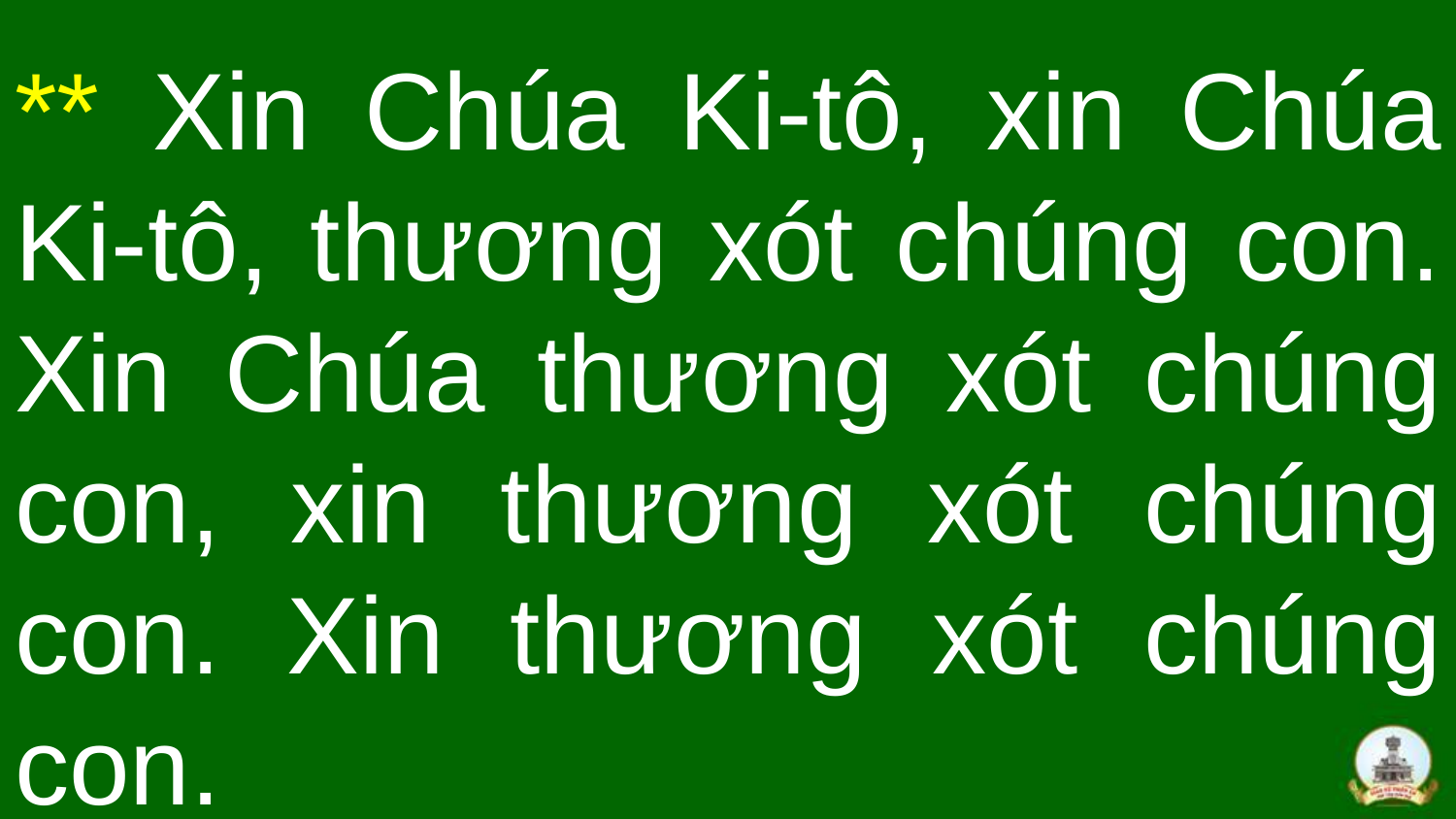

** Xin Chúa Ki-tô, xin Chúa Ki-tô, thương xót chúng con. Xin Chúa thương xót chúng con, xin thương xót chúng con. Xin thương xót chúng con.